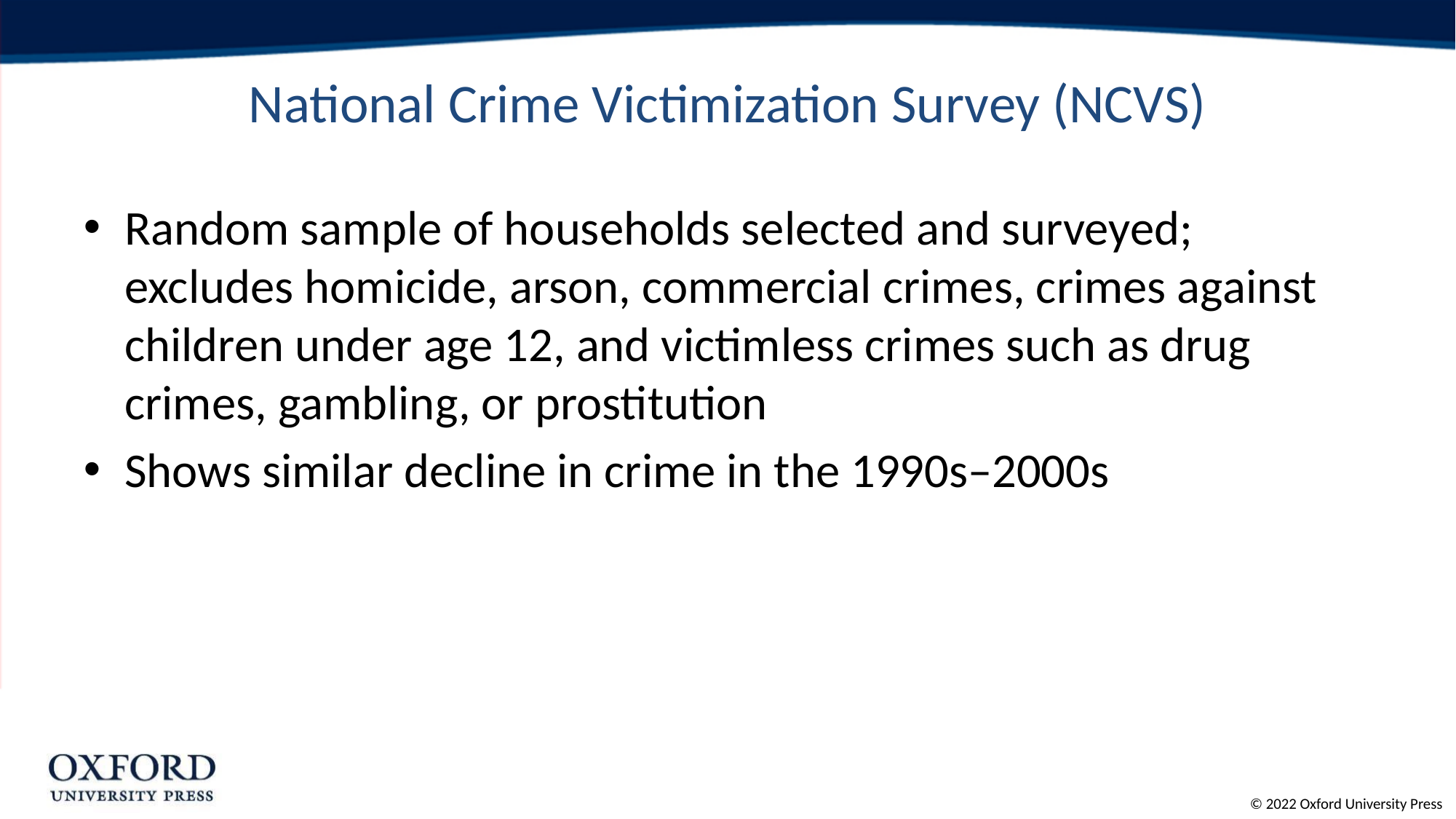

# National Crime Victimization Survey (NCVS)
Random sample of households selected and surveyed; excludes homicide, arson, commercial crimes, crimes against children under age 12, and victimless crimes such as drug crimes, gambling, or prostitution
Shows similar decline in crime in the 1990s–2000s